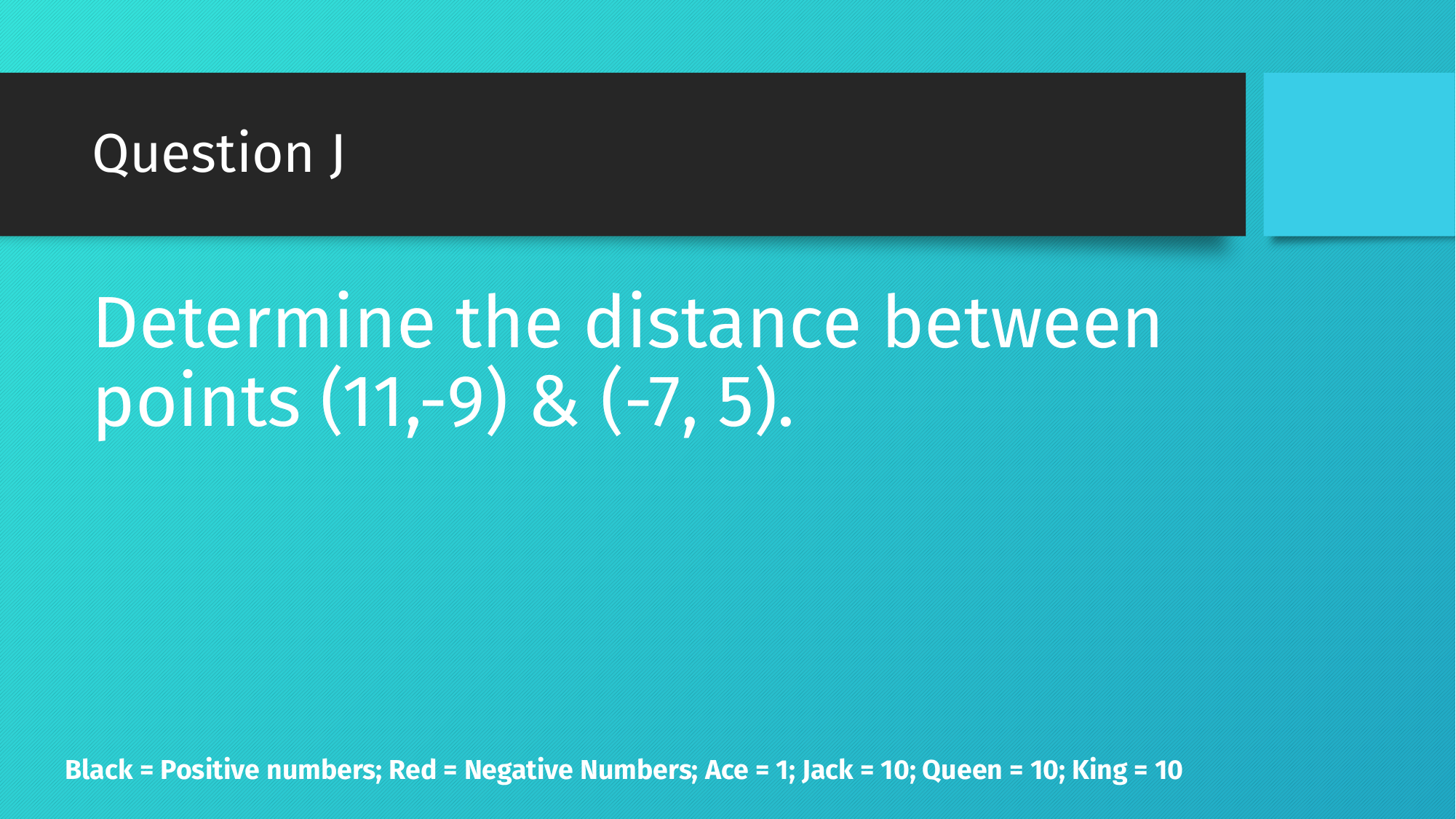

# Question J
Determine the distance between points (11,-9) & (-7, 5).
Black = Positive numbers; Red = Negative Numbers; Ace = 1; Jack = 10; Queen = 10; King = 10